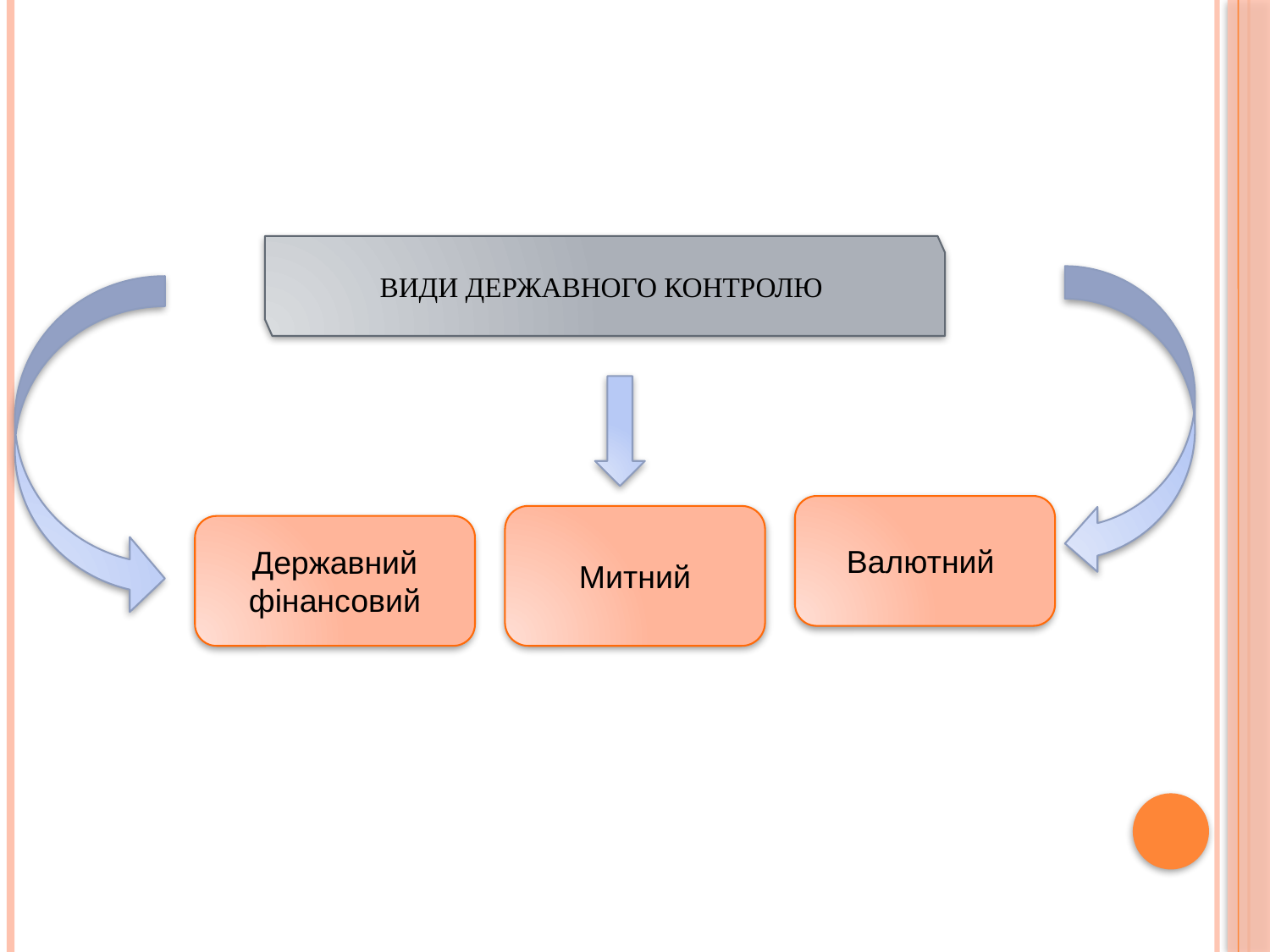

ВИДИ ДЕРЖАВНОГО КОНТРОЛЮ

Валютний
Митний
Державний фінансовий